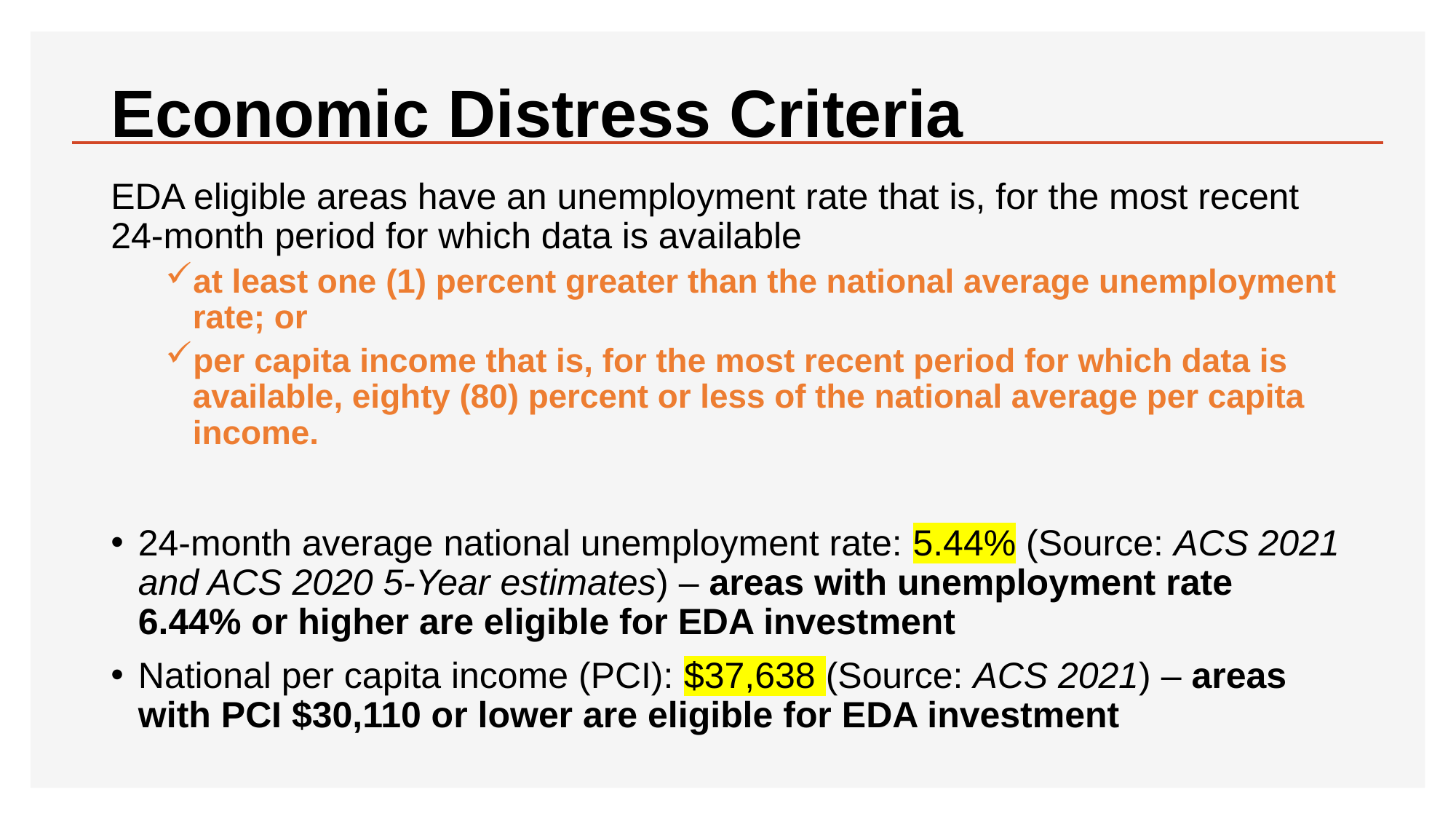

# Economic Distress Criteria
EDA eligible areas have an unemployment rate that is, for the most recent 24-month period for which data is available
at least one (1) percent greater than the national average unemployment rate; or
per capita income that is, for the most recent period for which data is available, eighty (80) percent or less of the national average per capita income.

24-month average national unemployment rate: 5.44% (Source: ACS 2021 and ACS 2020 5-Year estimates) – areas with unemployment rate 6.44% or higher are eligible for EDA investment
National per capita income (PCI): $37,638 (Source: ACS 2021) – areas with PCI $30,110 or lower are eligible for EDA investment